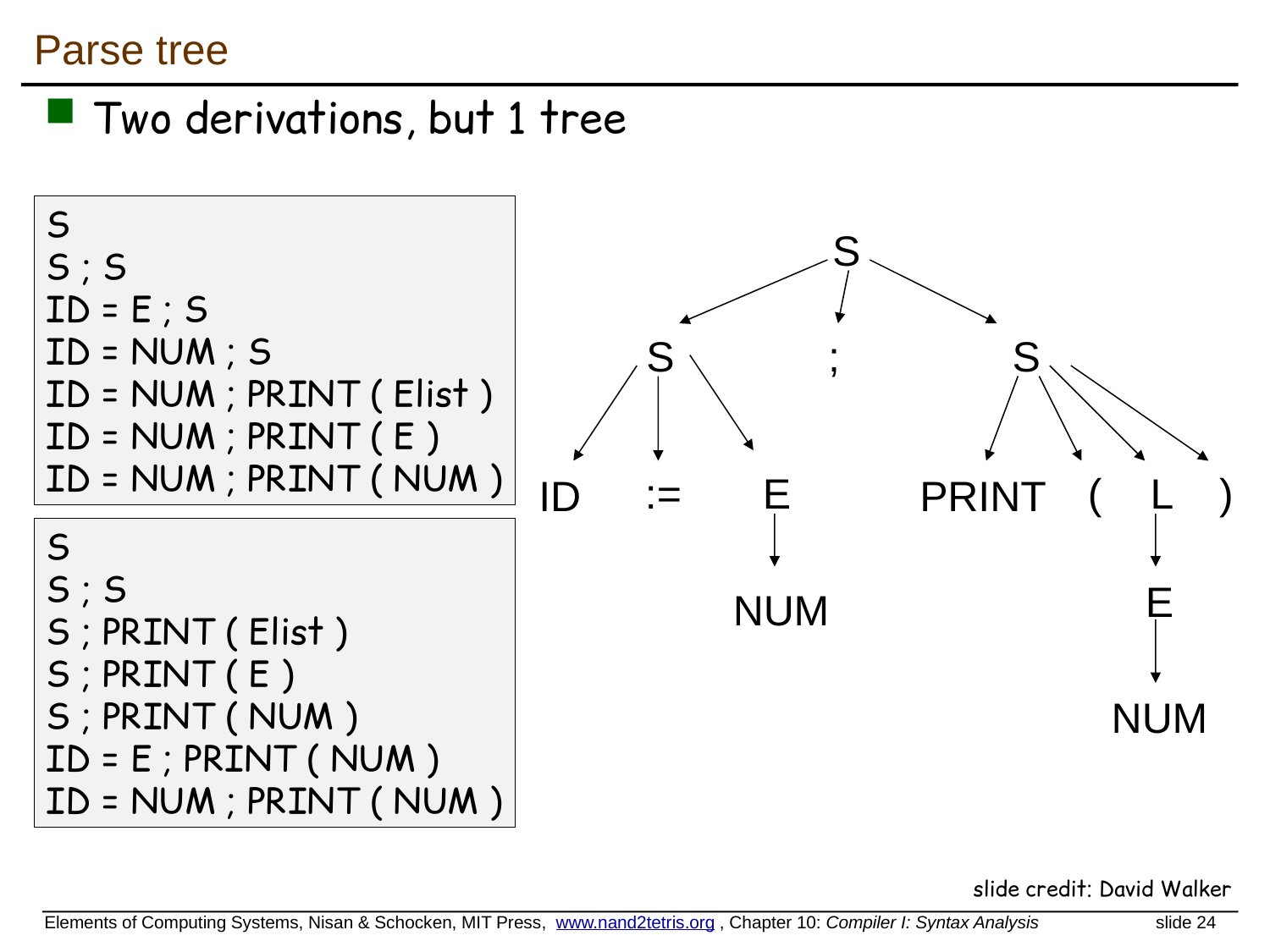

# Parse tree
Two derivations, but 1 tree

S
S ; S
ID = E ; S
ID = NUM ; S
ID = NUM ; PRINT ( Elist )
ID = NUM ; PRINT ( E )
ID = NUM ; PRINT ( NUM )
S

S
;
S

:=
E
(
L
)
ID
PRINT

S
S ; S
S ; PRINT ( Elist )
S ; PRINT ( E )
S ; PRINT ( NUM )
ID = E ; PRINT ( NUM )
ID = NUM ; PRINT ( NUM )
E
NUM

NUM
slide credit: David Walker